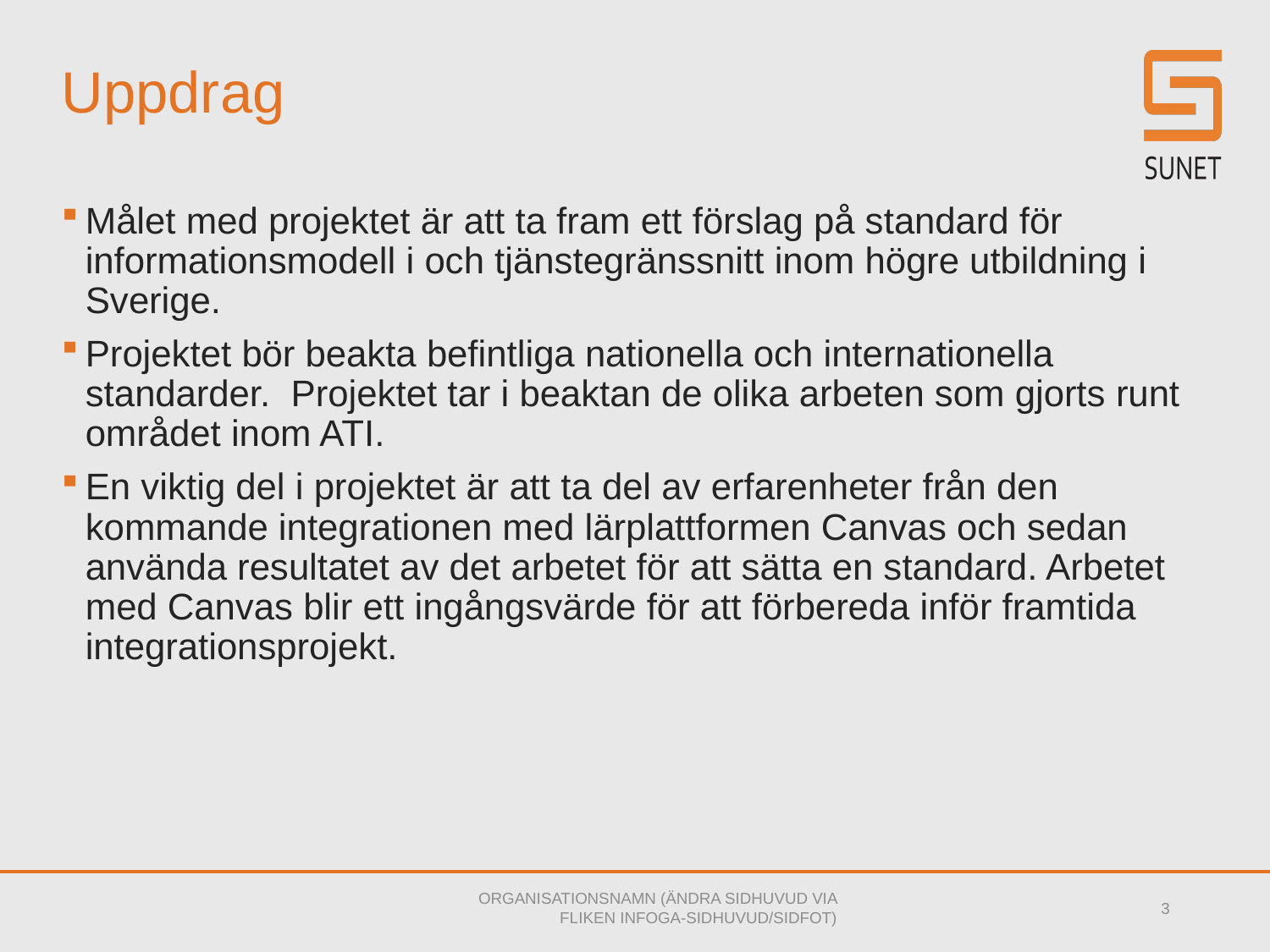

# Uppdrag
Målet med projektet är att ta fram ett förslag på standard för informationsmodell i och tjänstegränssnitt inom högre utbildning i Sverige.
Projektet bör beakta befintliga nationella och internationella standarder.  Projektet tar i beaktan de olika arbeten som gjorts runt området inom ATI.
En viktig del i projektet är att ta del av erfarenheter från den kommande integrationen med lärplattformen Canvas och sedan använda resultatet av det arbetet för att sätta en standard. Arbetet med Canvas blir ett ingångsvärde för att förbereda inför framtida integrationsprojekt.
ORGANISATIONSNAMN (ÄNDRA SIDHUVUD VIA FLIKEN INFOGA-SIDHUVUD/SIDFOT)
3